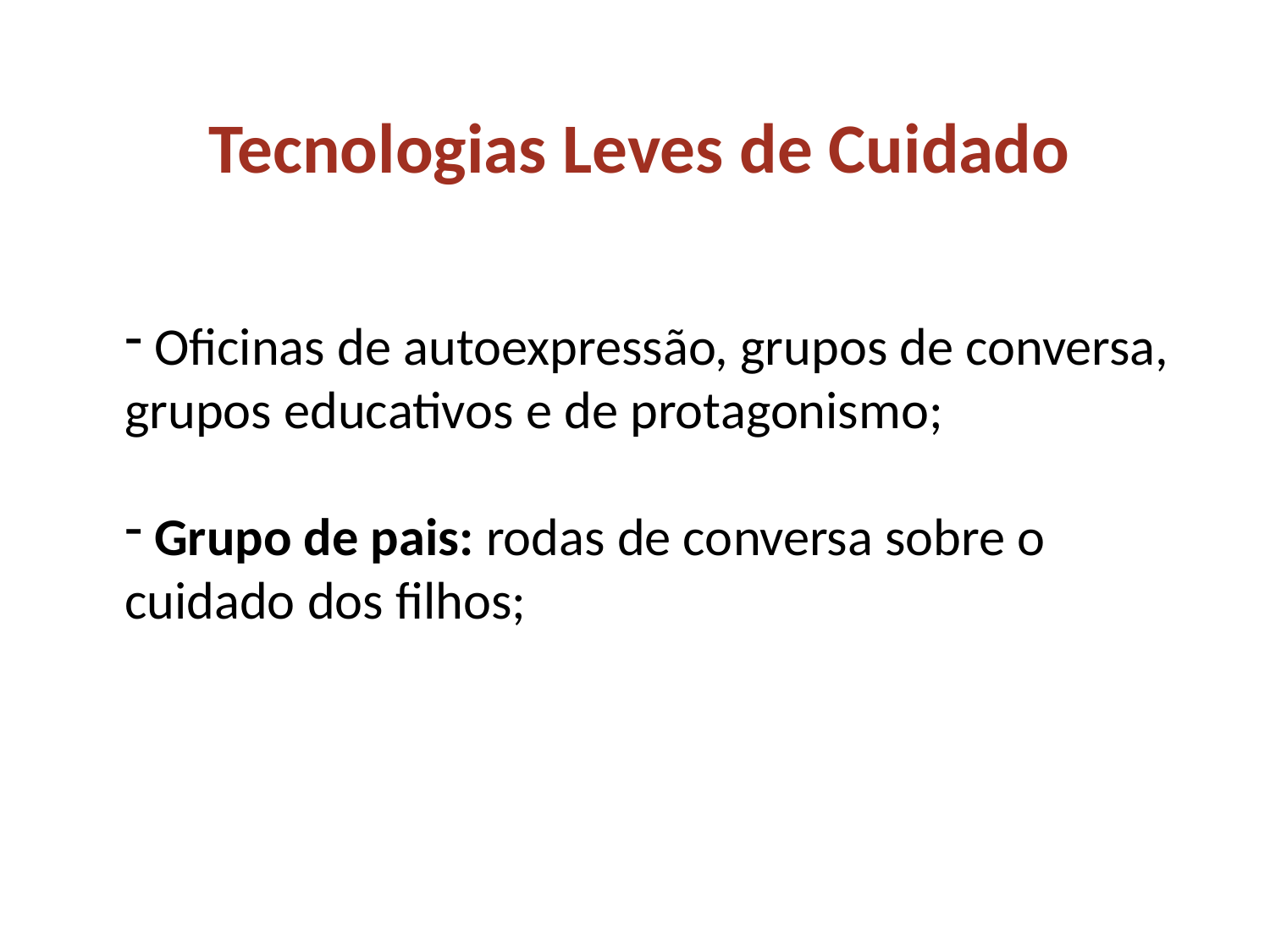

Tecnologias Leves de Cuidado
 Oficinas de autoexpressão, grupos de conversa, grupos educativos e de protagonismo;

 Grupo de pais: rodas de conversa sobre o cuidado dos filhos;